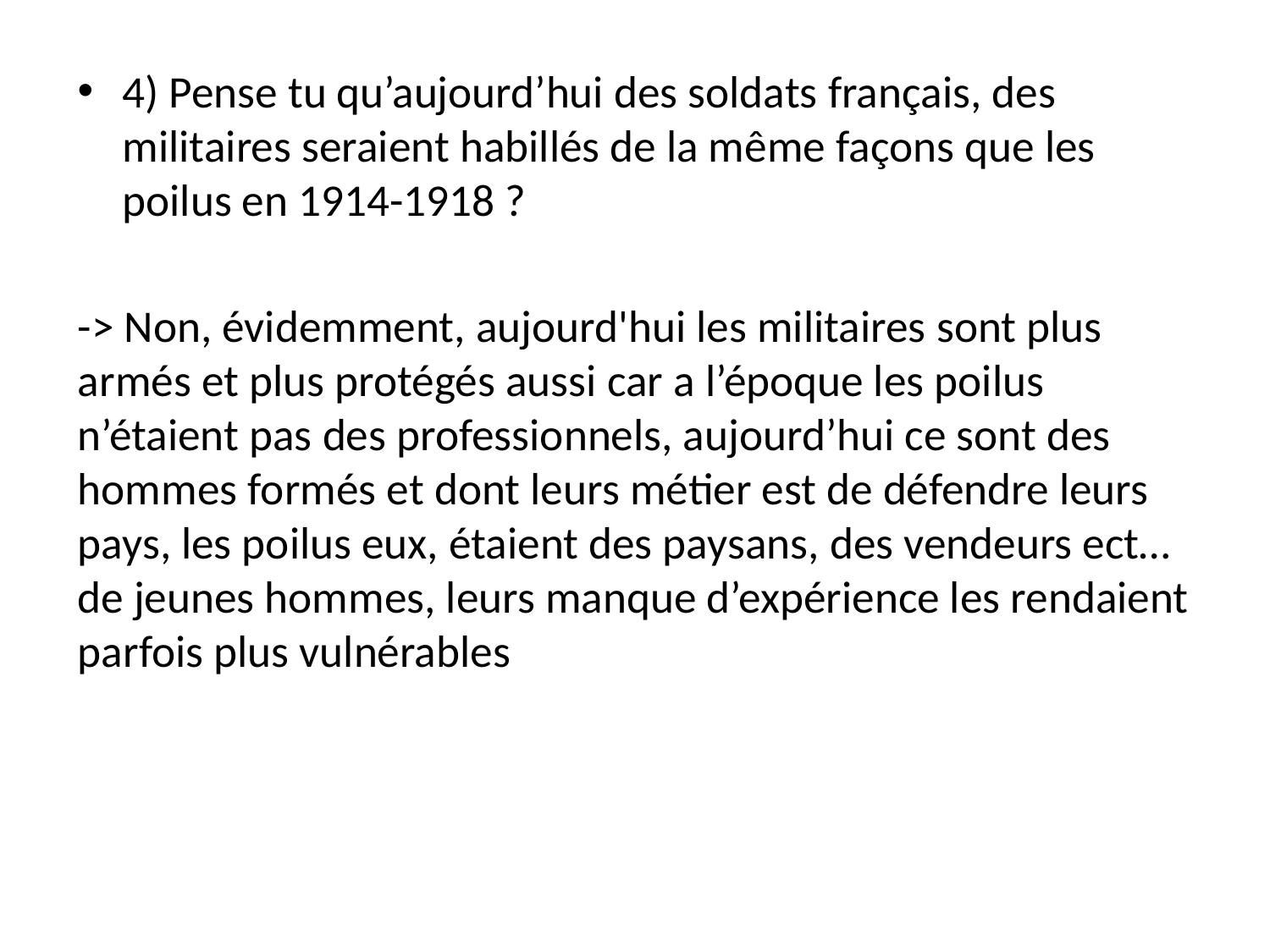

4) Pense tu qu’aujourd’hui des soldats français, des militaires seraient habillés de la même façons que les poilus en 1914-1918 ?

-> Non, évidemment, aujourd'hui les militaires sont plus armés et plus protégés aussi car a l’époque les poilus n’étaient pas des professionnels, aujourd’hui ce sont des hommes formés et dont leurs métier est de défendre leurs pays, les poilus eux, étaient des paysans, des vendeurs ect…  de jeunes hommes, leurs manque d’expérience les rendaient parfois plus vulnérables